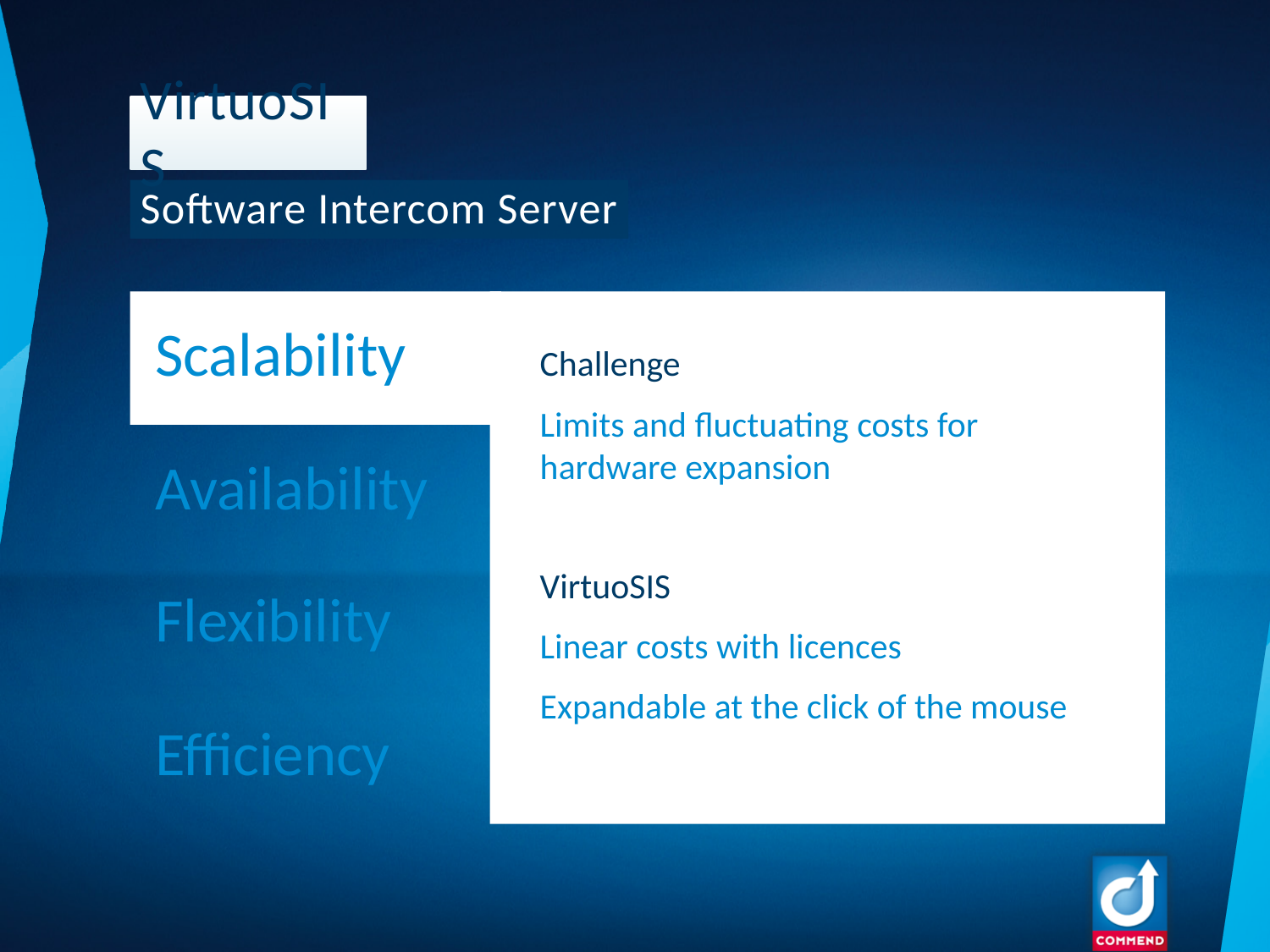

# VirtuoSIS
Software Intercom Server
Challenge
Limits and fluctuating costs for hardware expansion

VirtuoSIS
Linear costs with licences
Expandable at the click of the mouse
Scalability
Availability
Flexibility
Efficiency